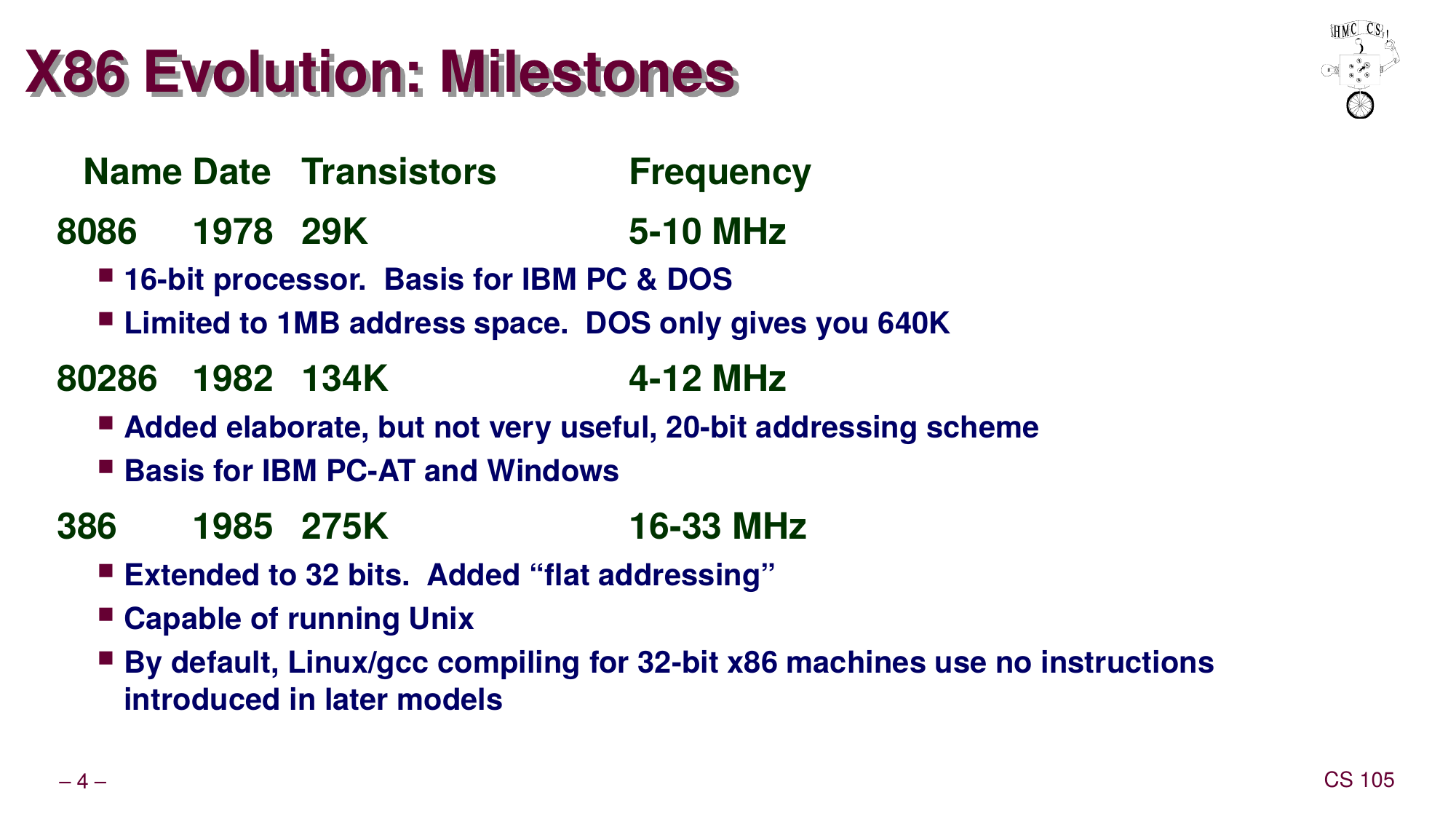

# X86 Evolution: Milestones
	Name	Date	Transistors		Frequency
8086	1978	29K			5-10 MHz
16-bit processor.  Basis for IBM PC & DOS
Limited to 1MB address space.  DOS only gives you 640K
80286	1982	134K			4-12 MHz
Added elaborate, but not very useful, 20-bit addressing scheme
Basis for IBM PC-AT and Windows
386	1985	275K			16-33 MHz
Extended to 32 bits.  Added “flat addressing”
Capable of running Unix
By default, Linux/gcc compiling for 32-bit x86 machines use no instructions introduced in later models